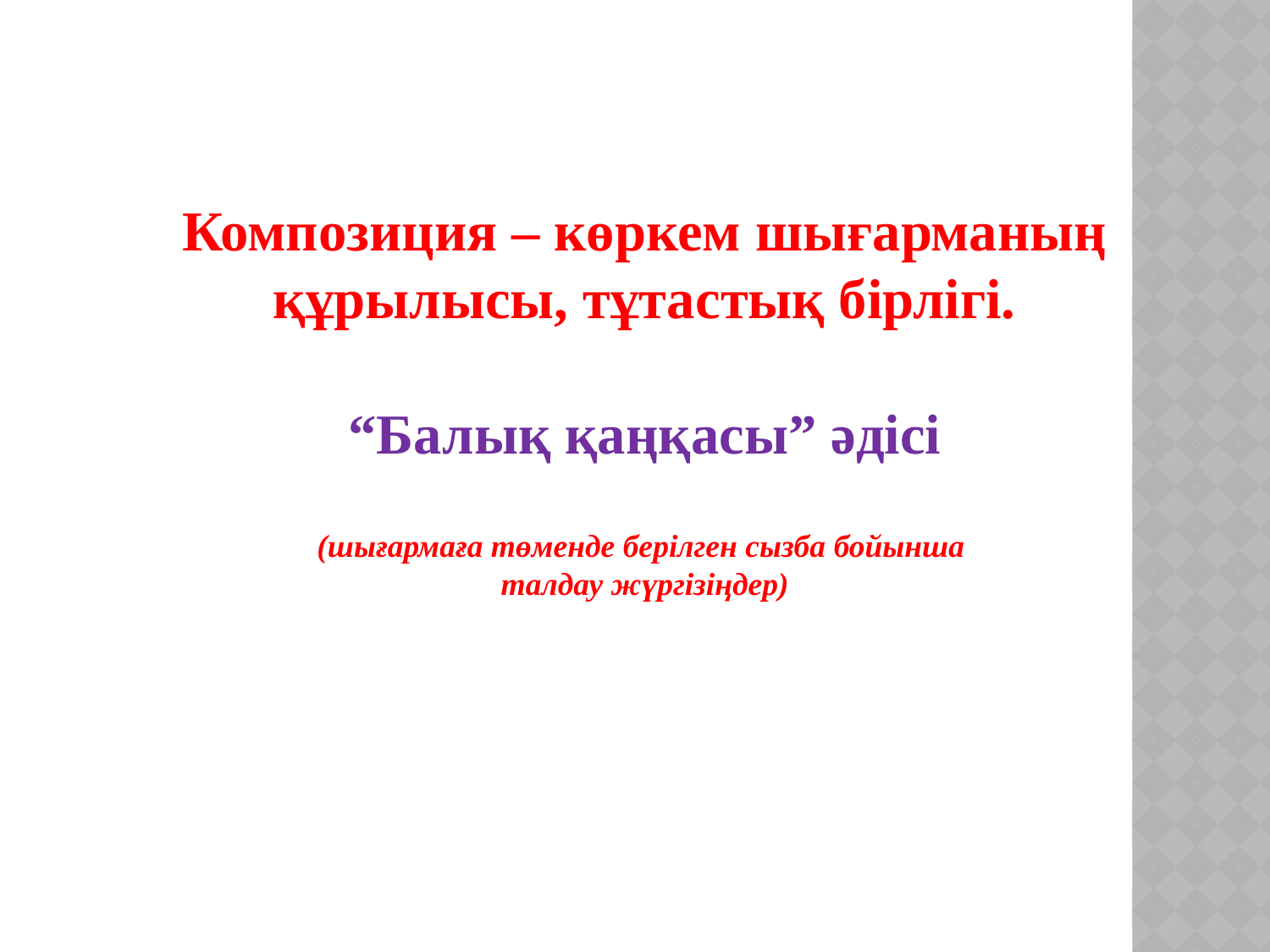

Композиция – көркем шығарманың құрылысы, тұтастық бірлігі.

“Балық қаңқасы” әдісі

(шығармаға төменде берілген сызба бойынша
талдау жүргізіңдер)